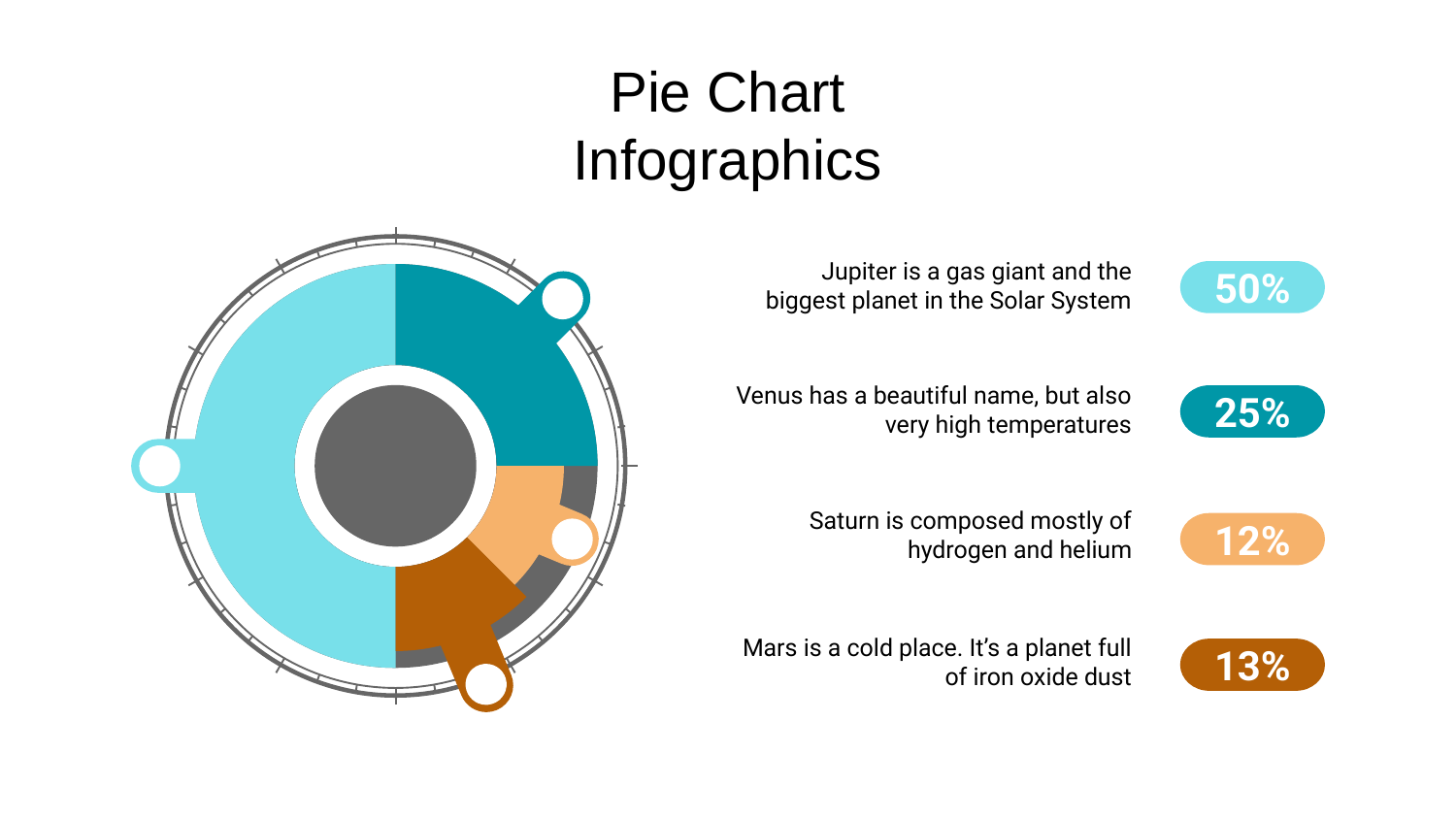

# Pie Chart Infographics

Jupiter is a gas giant and the biggest planet in the Solar System
50%

Venus has a beautiful name, but also very high temperatures
25%

Saturn is composed mostly of hydrogen and helium
12%

Mars is a cold place. It’s a planet full of iron oxide dust
13%